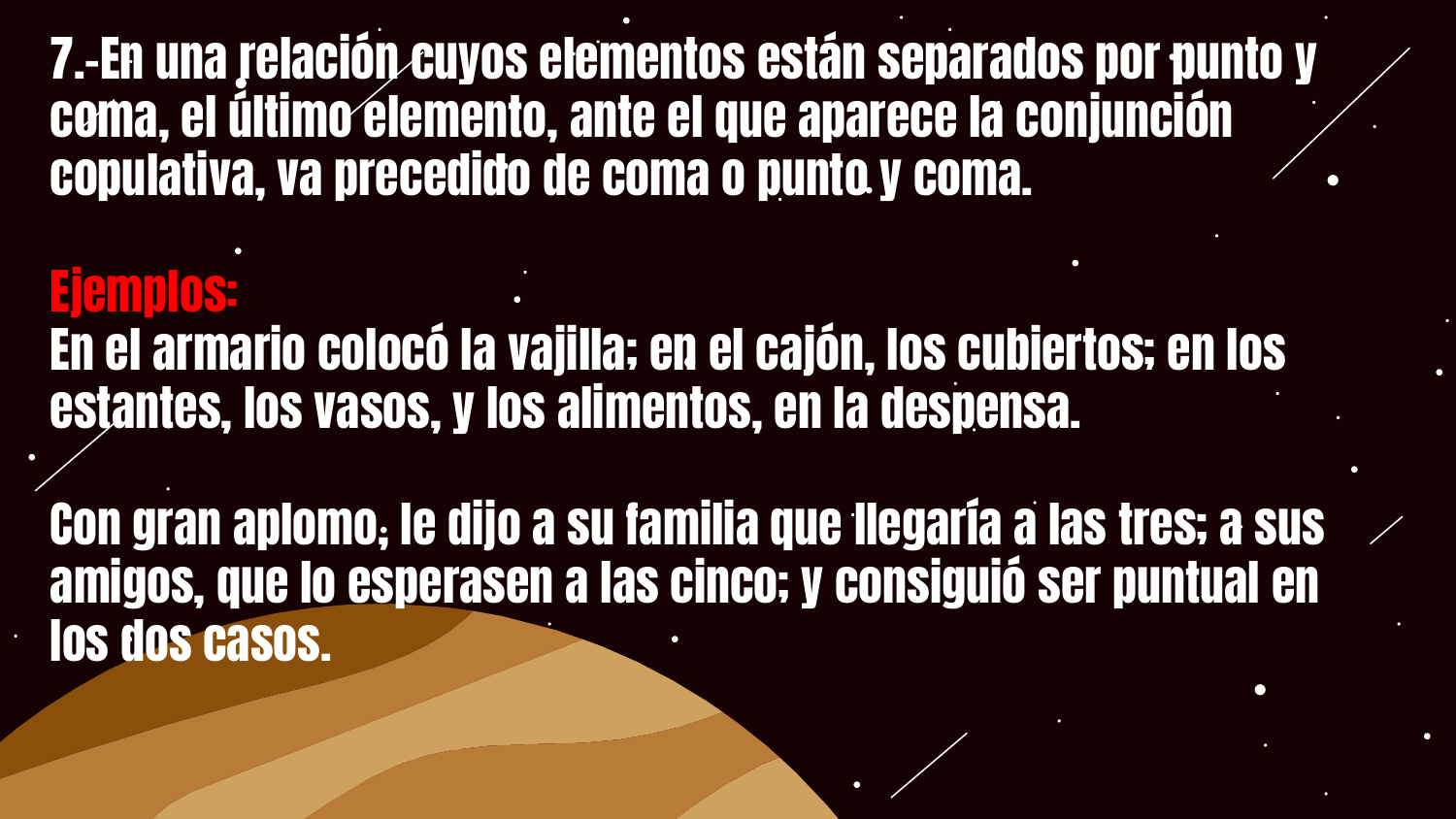

7.-En una relación cuyos elementos están separados por punto y coma, el último elemento, ante el que aparece la conjunción copulativa, va precedido de coma o punto y coma.

Ejemplos:
En el armario colocó la vajilla; en el cajón, los cubiertos; en los estantes, los vasos, y los alimentos, en la despensa.

Con gran aplomo, le dijo a su familia que llegaría a las tres; a sus amigos, que lo esperasen a las cinco; y consiguió ser puntual en los dos casos.